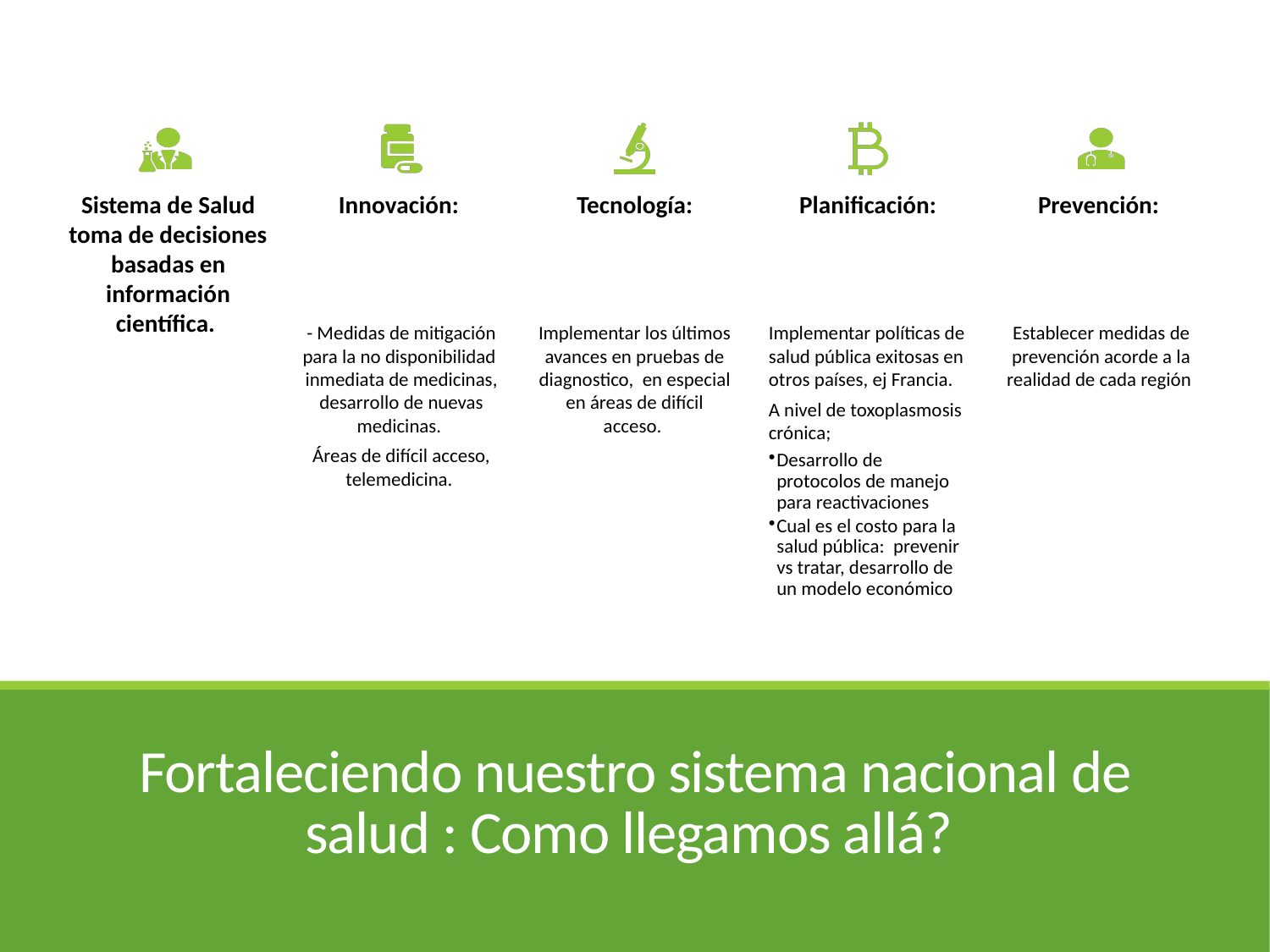

Sistema de Salud toma de decisiones basadas en información científica.
Innovación:
- Medidas de mitigación para la no disponibilidad  inmediata de medicinas, desarrollo de nuevas medicinas.
Áreas de difícil acceso, telemedicina.
Tecnología:
Implementar los últimos avances en pruebas de diagnostico,  en especial en áreas de difícil acceso.
Planificación:
Implementar políticas de salud pública exitosas en otros países, ej Francia.
A nivel de toxoplasmosis crónica;
Desarrollo de protocolos de manejo para reactivaciones
Cual es el costo para la salud pública:  prevenir vs tratar, desarrollo de un modelo económico
Prevención:
Establecer medidas de prevención acorde a la realidad de cada región

# Fortaleciendo nuestro sistema nacional de salud : Como llegamos allá?